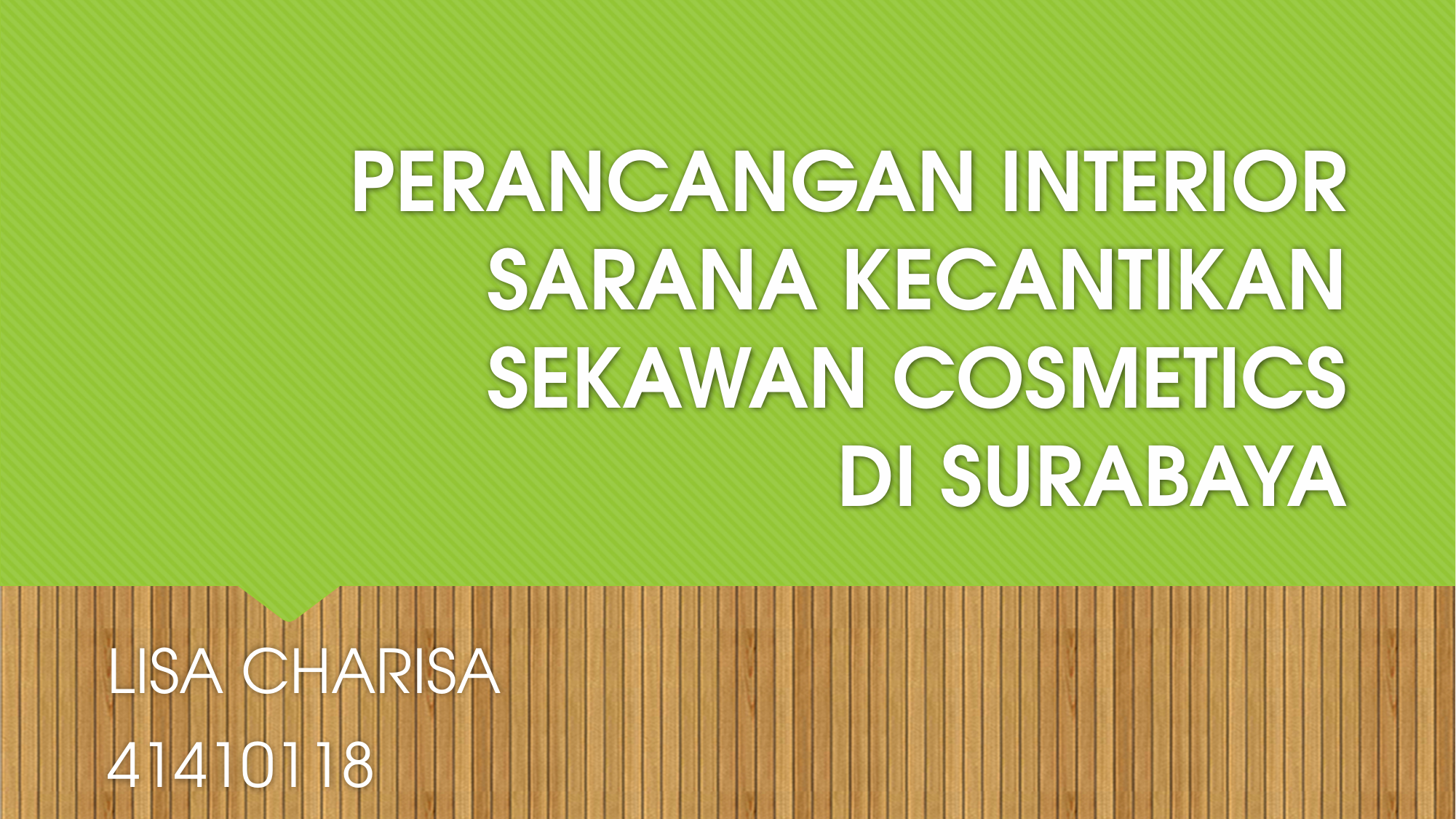

# PERANCANGAN INTERIOR SARANA KECANTIKAN SEKAWAN COSMETICS DI SURABAYA
LISA CHARISA
41410118